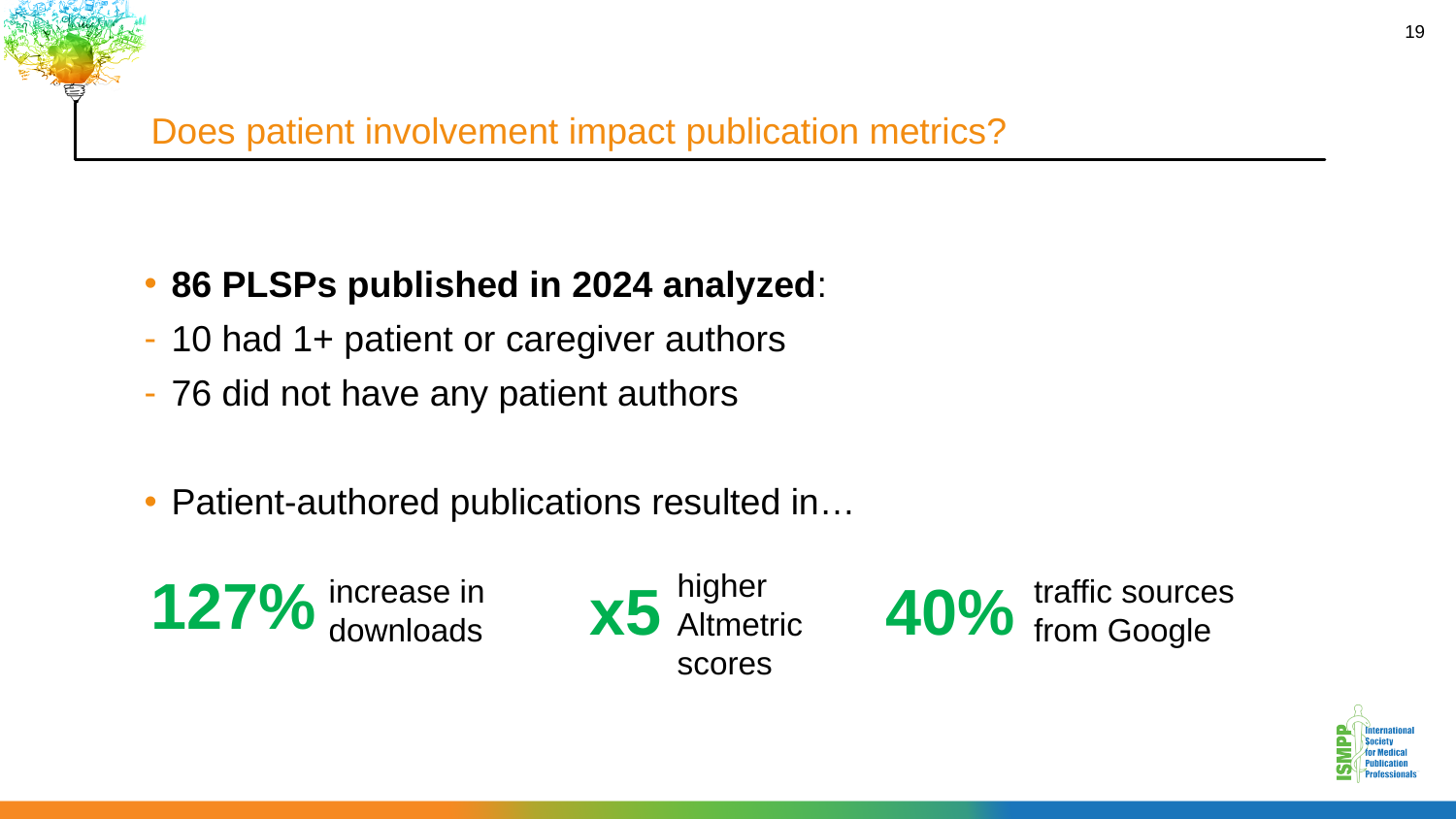

# Does patient involvement impact publication metrics?
19
86 PLSPs published in 2024 analyzed:
10 had 1+ patient or caregiver authors
76 did not have any patient authors

Patient-authored publications resulted in…
127%
higher Altmetric scores
increase in downloads
x5
40%
traffic sources from Google